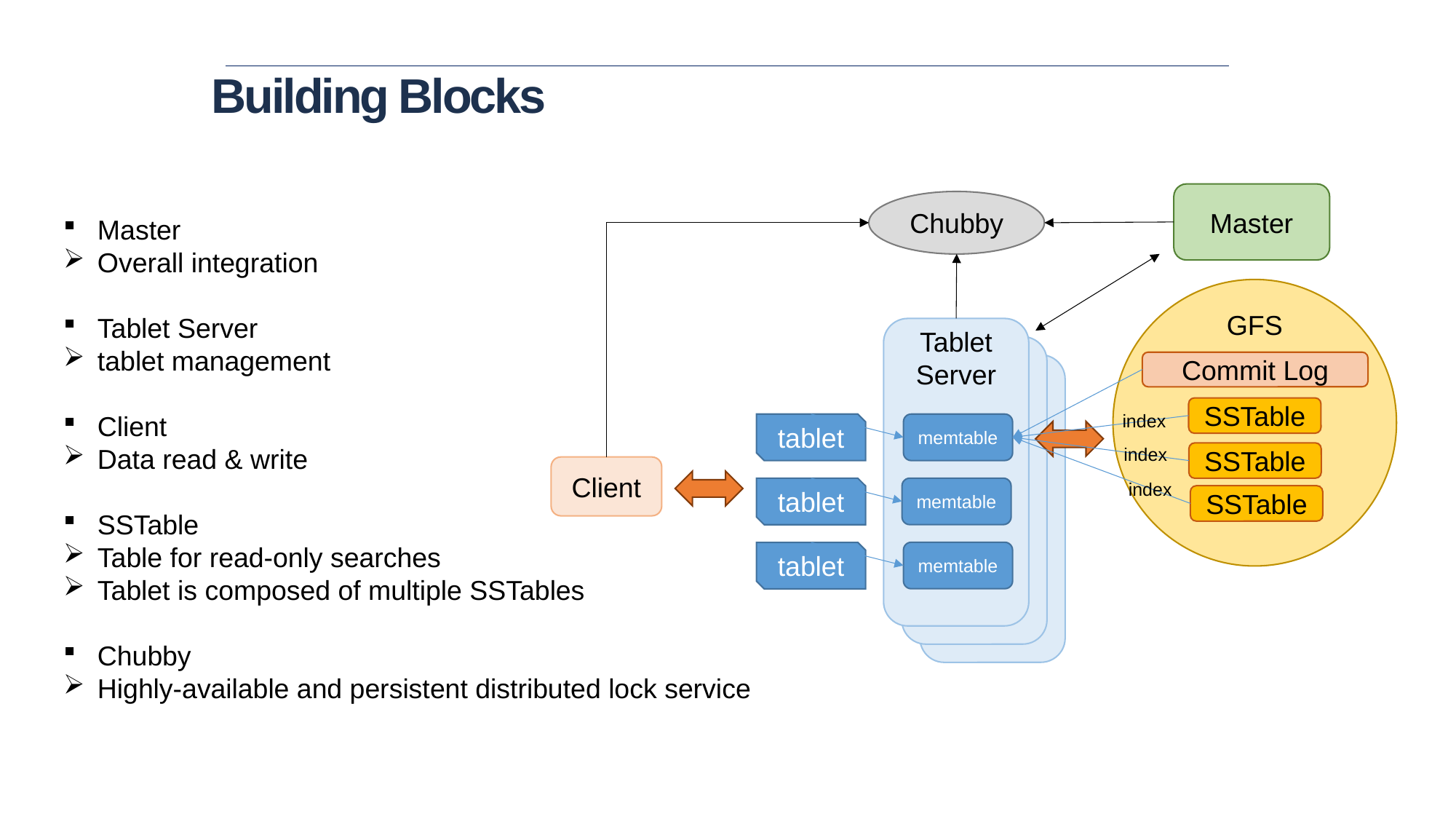

Building Blocks
Master
Chubby
Master
Overall integration

Tablet Server
tablet management

Client
Data read & write

SSTable
Table for read-only searches
Tablet is composed of multiple SSTables

Chubby
Highly-available and persistent distributed lock service
GFS

Tablet Server

Tablet Server

Commit Log
Tablet Server

SSTable
index
tablet
memtable

index
SSTable
Client

index
memtable
tablet
SSTable
memtable
tablet